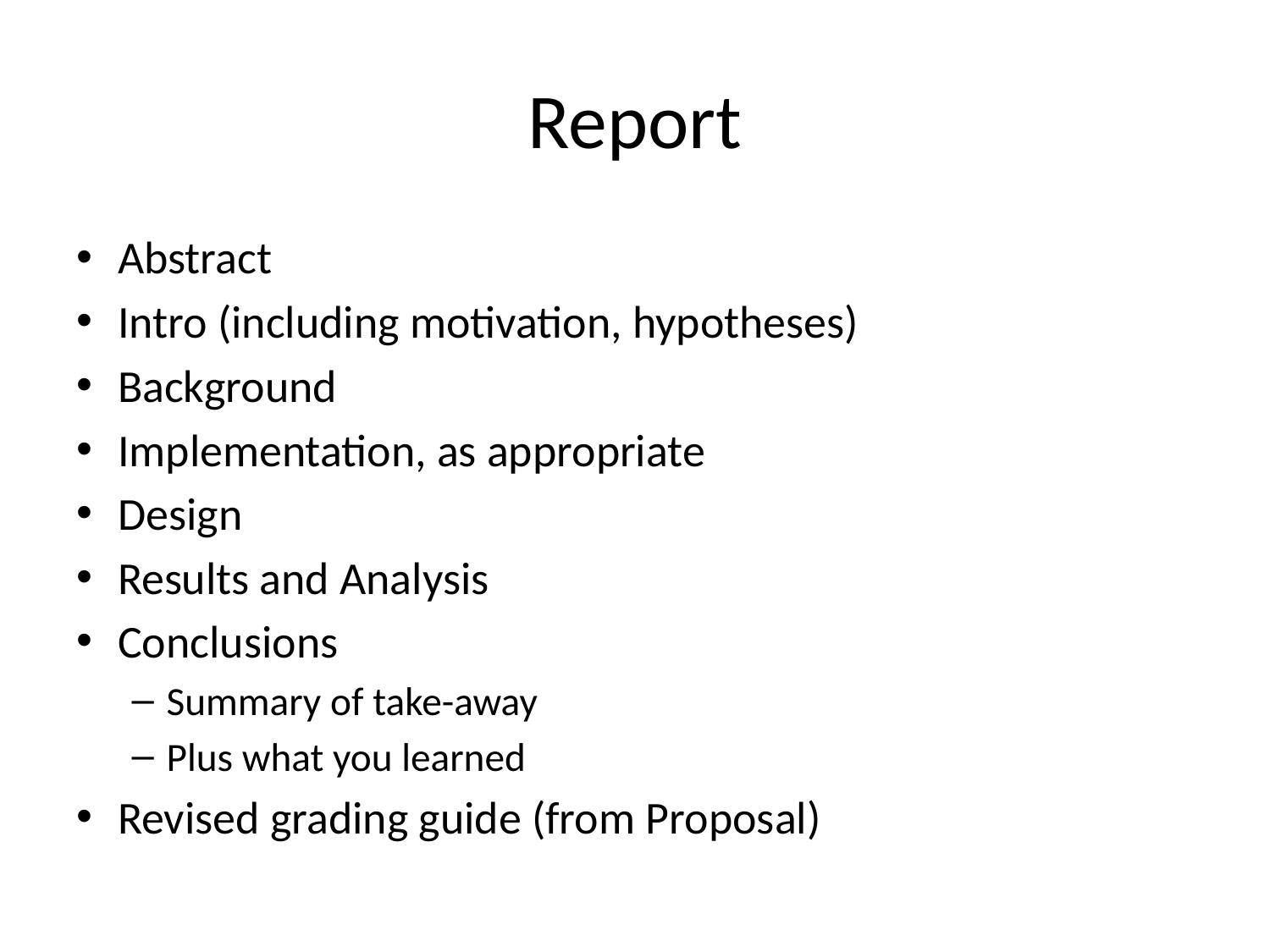

# Report
Abstract
Intro (including motivation, hypotheses)
Background
Implementation, as appropriate
Design
Results and Analysis
Conclusions
Summary of take-away
Plus what you learned
Revised grading guide (from Proposal)